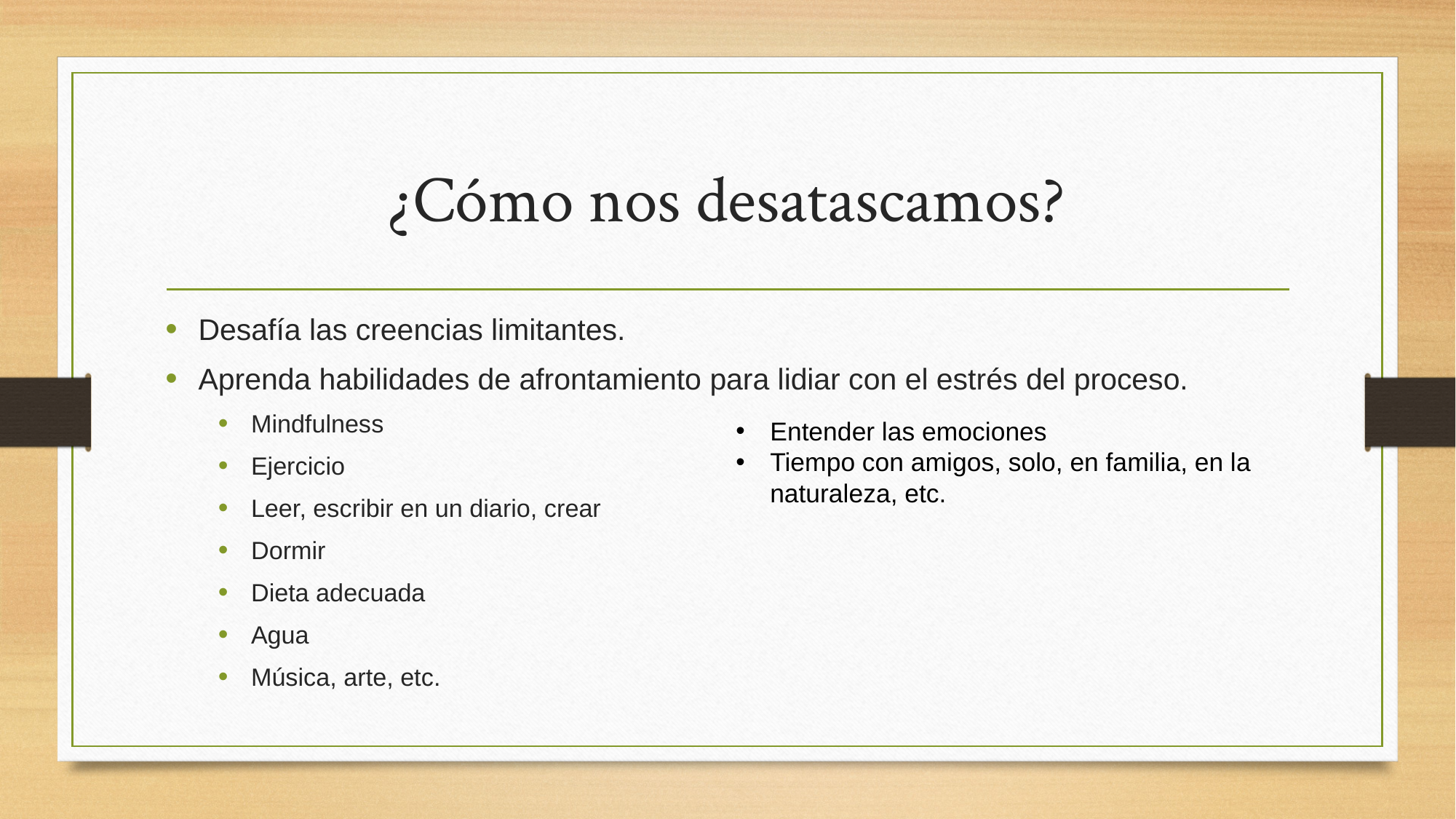

# ¿Cómo nos desatascamos?
Desafía las creencias limitantes.
Aprenda habilidades de afrontamiento para lidiar con el estrés del proceso.
Mindfulness
Ejercicio
Leer, escribir en un diario, crear
Dormir
Dieta adecuada
Agua
Música, arte, etc.
Entender las emociones
Tiempo con amigos, solo, en familia, en la naturaleza, etc.